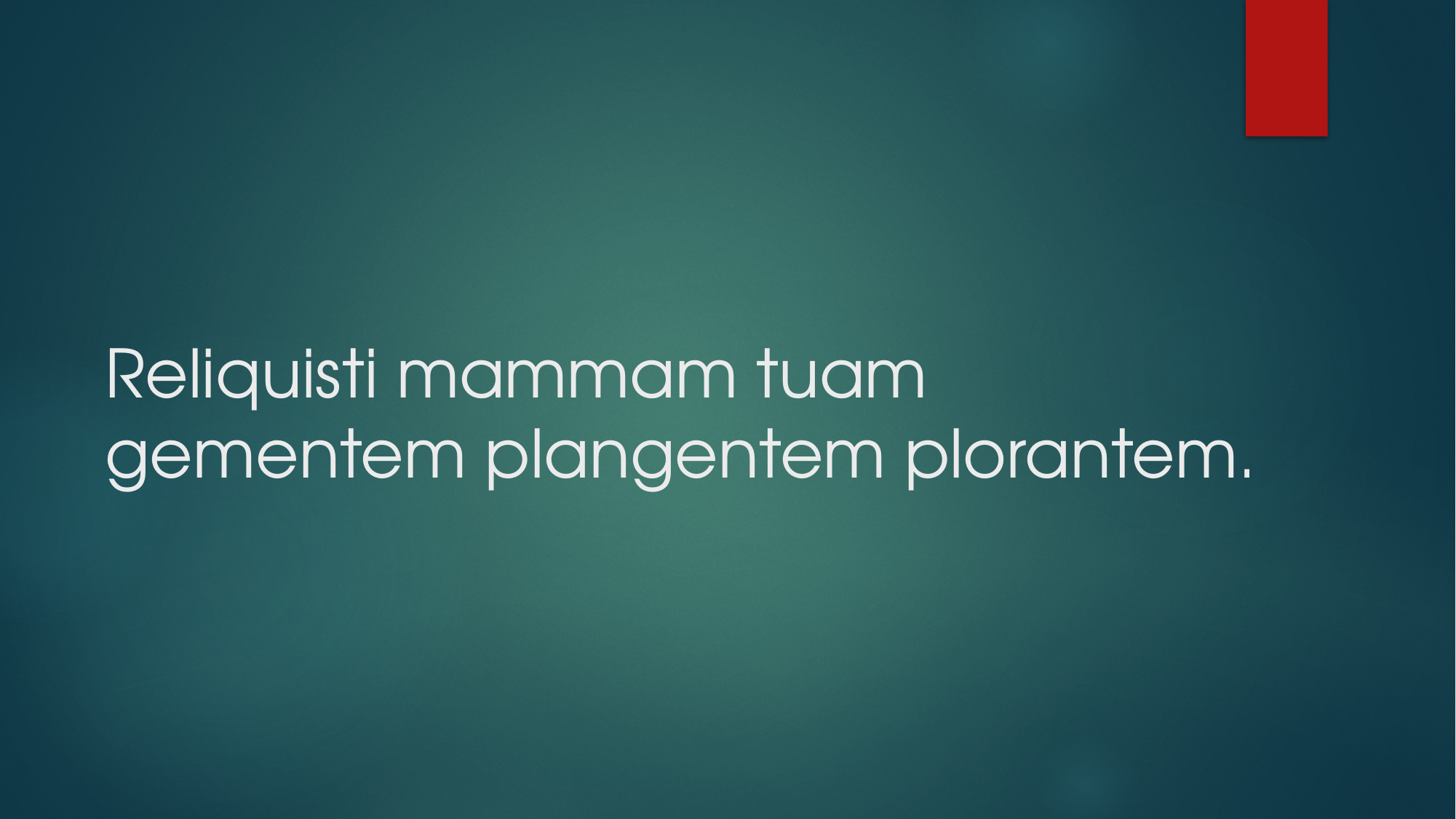

# Reliquisti mammam tuam gementem plangentem plorantem.